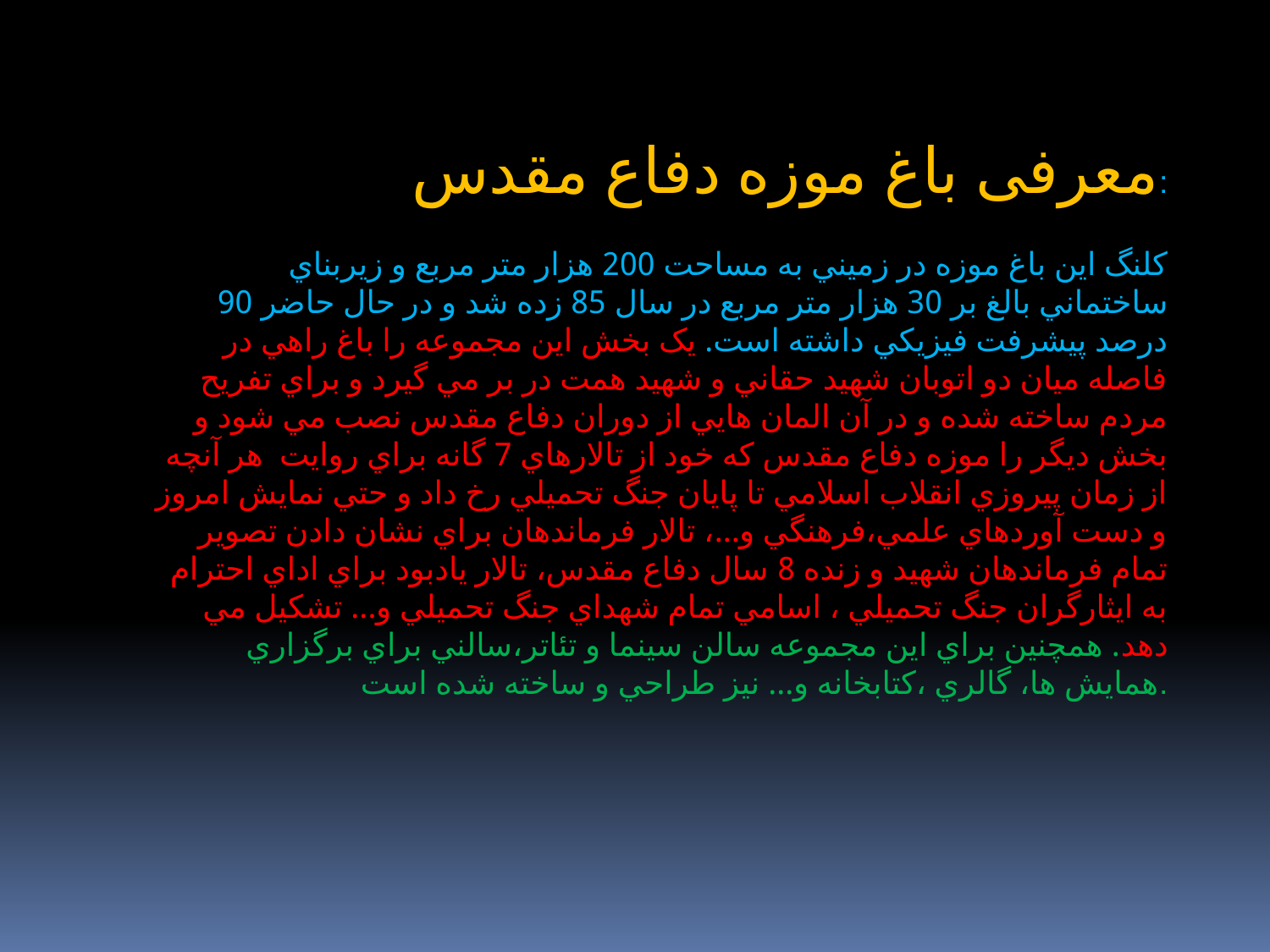

معرفی باغ موزه دفاع مقدس:

کلنگ اين باغ موزه در زميني به مساحت 200 هزار متر مربع و زيربناي ساختماني بالغ بر 30 هزار متر مربع در سال 85 زده شد و در حال حاضر 90 درصد پيشرفت فيزيکي داشته است. يک بخش اين مجموعه را باغ راهي در فاصله ميان دو اتوبان شهيد حقاني و شهيد همت در بر مي گيرد و براي تفريح مردم ساخته شده و در آن المان هايي از دوران دفاع مقدس نصب مي شود و بخش ديگر را موزه دفاع مقدس که خود از تالارهاي 7 گانه براي روايت  هر آنچه از زمان پيروزي انقلاب اسلامي تا پايان جنگ تحميلي رخ داد و حتي نمايش امروز و دست آوردهاي علمي،فرهنگي و...، تالار فرماندهان براي نشان دادن تصوير تمام فرماندهان شهيد و زنده 8 سال دفاع مقدس، تالار يادبود براي اداي احترام به ايثارگران جنگ تحميلي ، اسامي تمام شهداي جنگ تحميلي و... تشکيل مي دهد. همچنين براي اين مجموعه سالن سينما و تئاتر،سالني براي برگزاري همايش ها، گالري ،کتابخانه و... نيز طراحي و ساخته شده است.